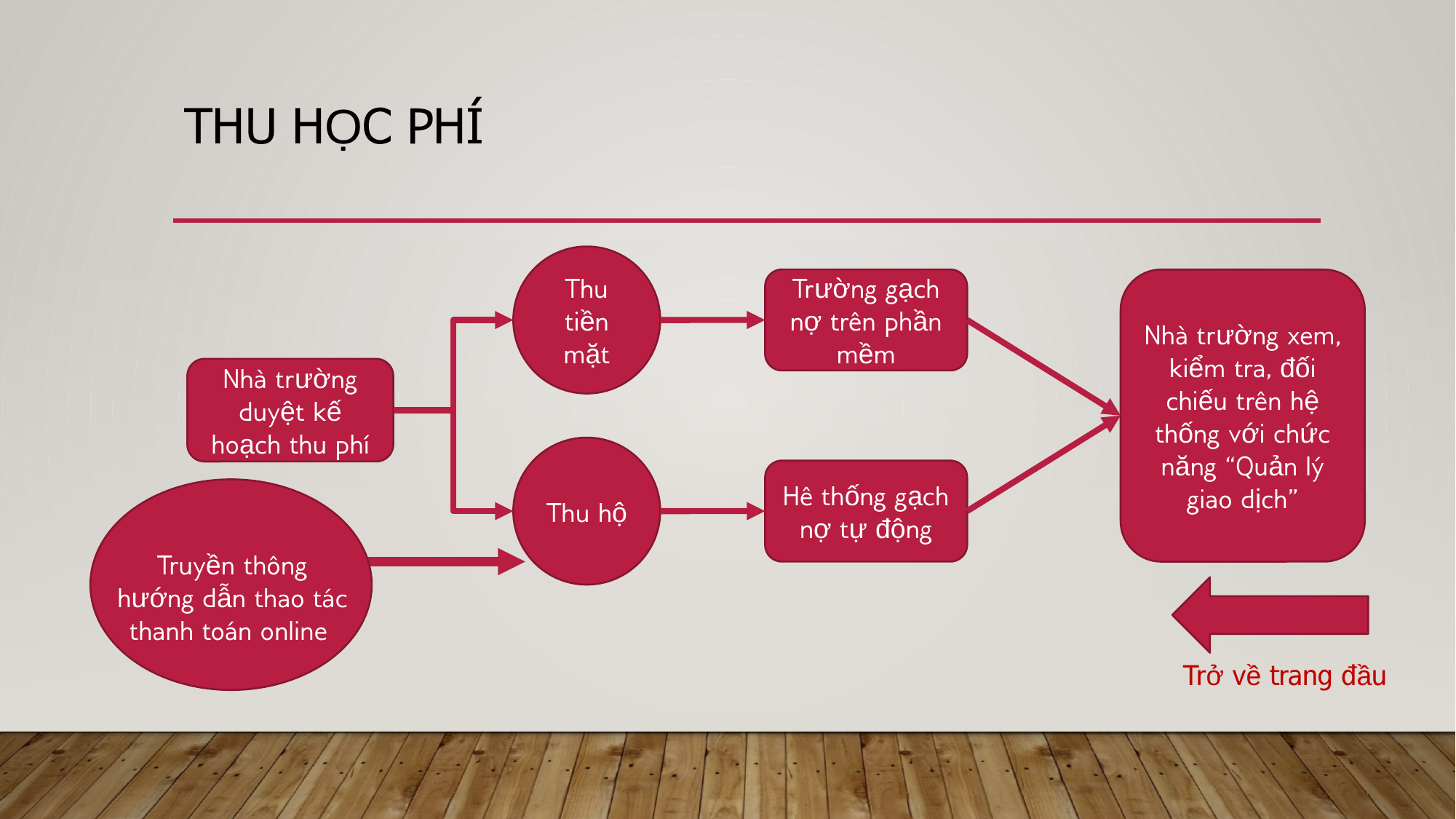

# Thu học phí
Thu tiền mặt
Nhà trường xem, kiểm tra, đối chiếu trên hệ thống với chức năng “Quản lý giao dịch”
Trường gạch nợ trên phần mềm
Nhà trường duyệt kế hoạch thu phí
Thu hộ
Hê thống gạch nợ tự động

Truyền thông hướng dẫn thao tác thanh toán online

Trở về trang đầu